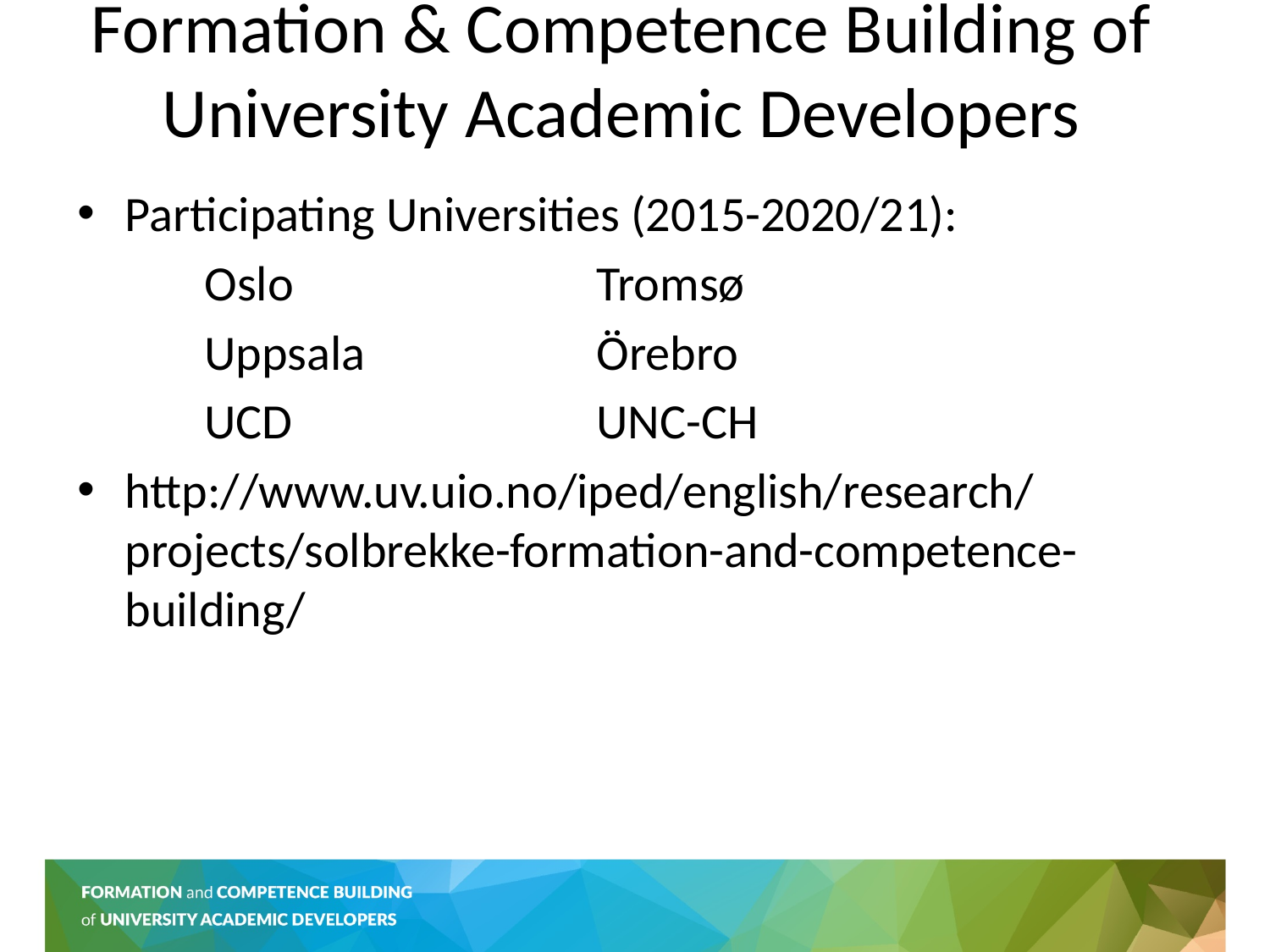

# Formation & Competence Building of  University Academic Developers
Participating Universities (2015-2020/21):
	Oslo			 Tromsø
	Uppsala		 Örebro
	UCD			 UNC-CH
http://www.uv.uio.no/iped/english/research/projects/solbrekke-formation-and-competence-building/